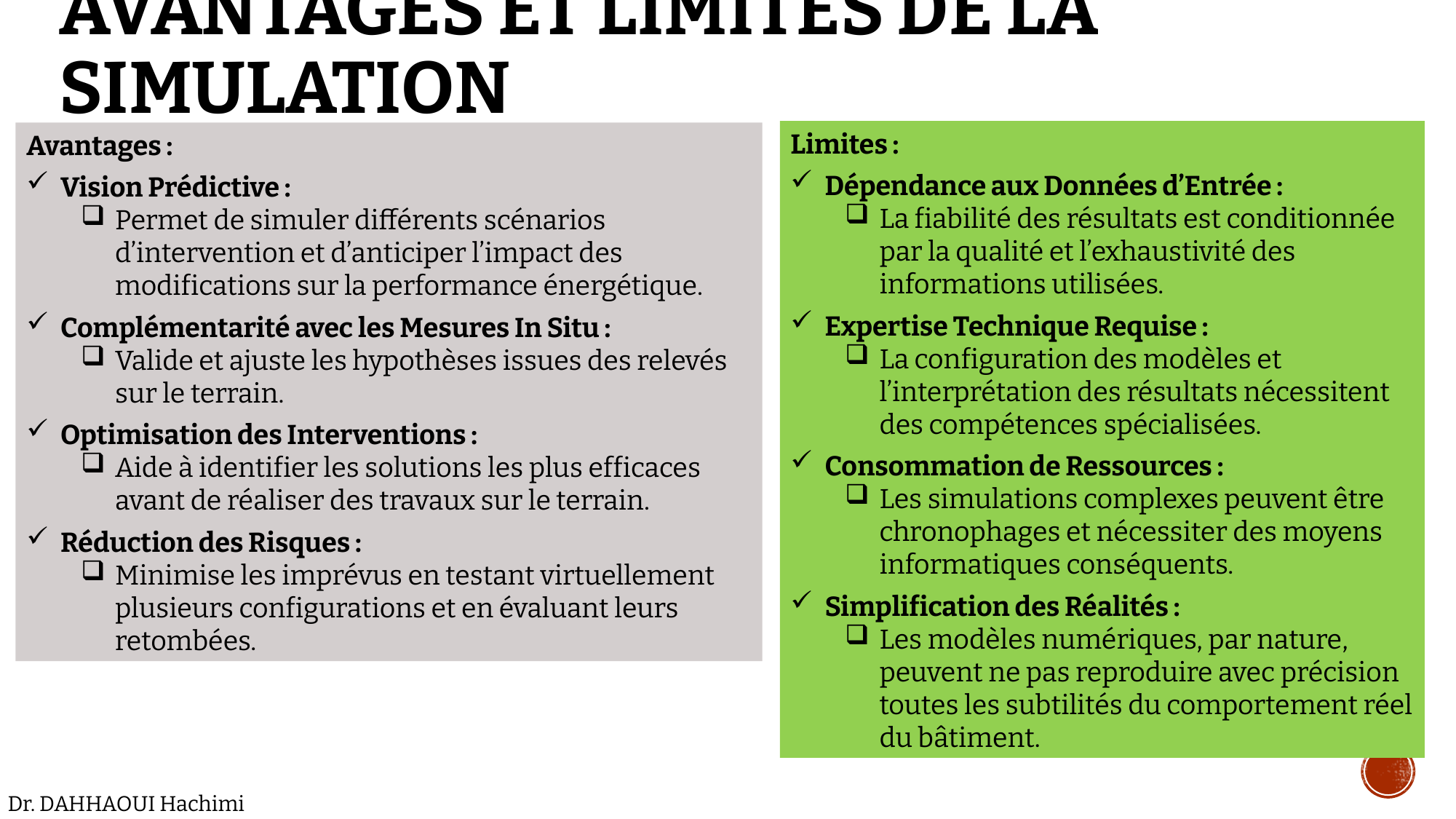

# Avantages et Limites de la Simulation
Limites :
Dépendance aux Données d’Entrée :
La fiabilité des résultats est conditionnée par la qualité et l’exhaustivité des informations utilisées.
Expertise Technique Requise :
La configuration des modèles et l’interprétation des résultats nécessitent des compétences spécialisées.
Consommation de Ressources :
Les simulations complexes peuvent être chronophages et nécessiter des moyens informatiques conséquents.
Simplification des Réalités :
Les modèles numériques, par nature, peuvent ne pas reproduire avec précision toutes les subtilités du comportement réel du bâtiment.
Avantages :
Vision Prédictive :
Permet de simuler différents scénarios d’intervention et d’anticiper l’impact des modifications sur la performance énergétique.
Complémentarité avec les Mesures In Situ :
Valide et ajuste les hypothèses issues des relevés sur le terrain.
Optimisation des Interventions :
Aide à identifier les solutions les plus efficaces avant de réaliser des travaux sur le terrain.
Réduction des Risques :
Minimise les imprévus en testant virtuellement plusieurs configurations et en évaluant leurs retombées.
Dr. DAHHAOUI Hachimi